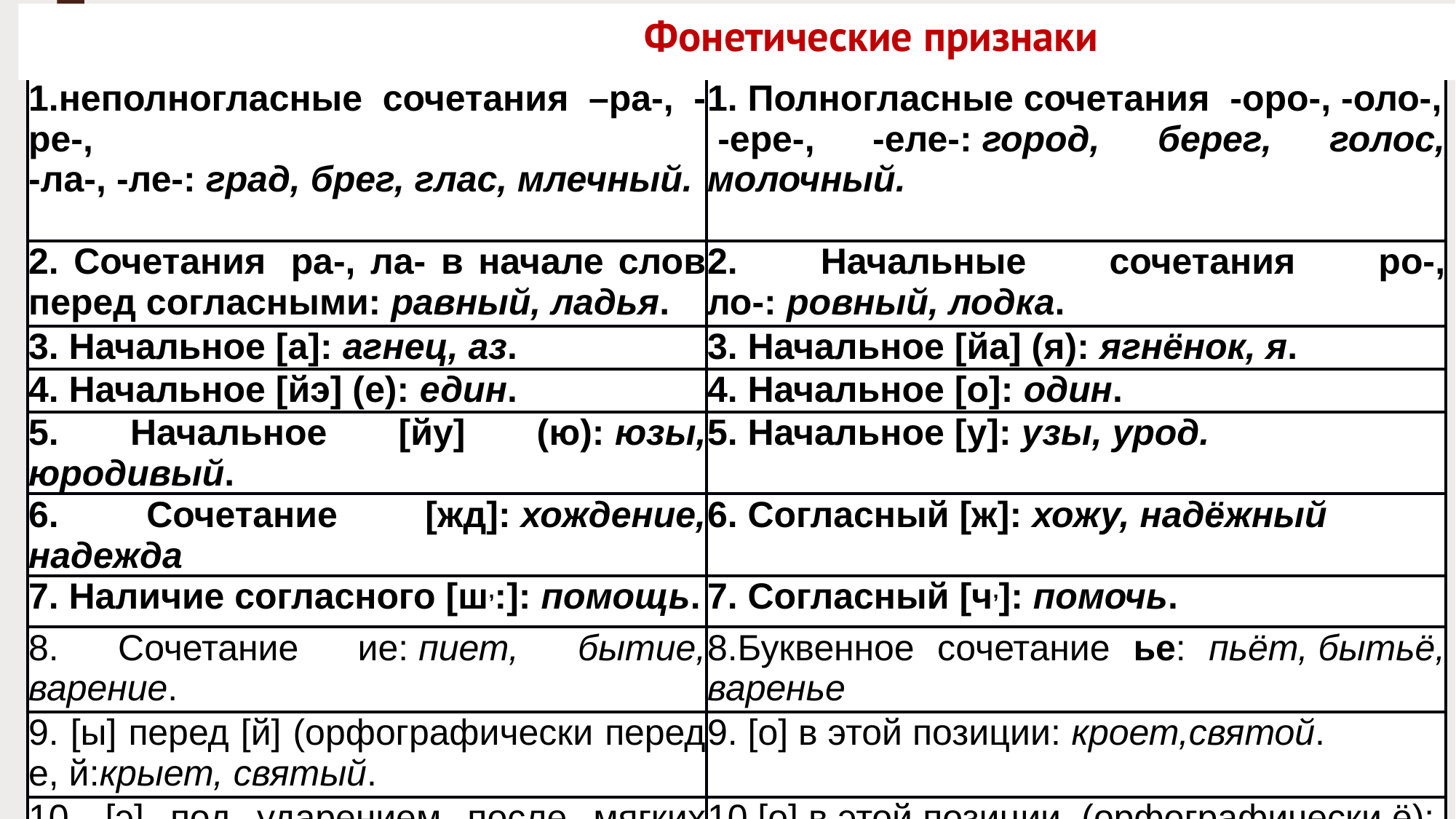

Фонетические признаки

| Церковнославянизмы                                                 (южнославянизмы) | Русизмы (восточнославянизмы) |
| --- | --- |
| 1.неполногласные сочетания –ра-, -ре-,  -ла-, -ле-: град, брег, глас, млечный. | 1. Полногласные сочетания  -оро-, -оло-,  -ере-, -еле-: город, берег, голос, молочный. |
| 2. Сочетания  ра-, ла- в начале слов перед согласными: равный, ладья. | 2. Начальные сочетания ро-, ло-: ровный, лодка. |
| 3. Начальное [а]: агнец, аз. | 3. Начальное [йа] (я): ягнёнок, я. |
| 4. Начальное [йэ] (е): един. | 4. Начальное [о]: один. |
| 5. Начальное [йу] (ю): юзы, юродивый. | 5. Начальное [у]: узы, урод. |
| 6. Сочетание [жд]: хождение, надежда | 6. Согласный [ж]: хожу, надёжный |
| 7. Наличие согласного [ш,:]: помощь. | 7. Согласный [ч,]: помочь. |
| 8. Сочетание ие: пиет, бытие, варение. | 8.Буквенное сочетание ье: пьёт, бытьё, варенье |
| 9. [ы] перед [й] (орфографически перед е, й:крыет, святый. | 9. [о] в этой позиции: кроет,святой. |
| 10. [э] под ударением после мягких согласных перед твердыми (орфографически е): несет, небо | 10.[о] в этой позиции  (орфографически ё):  несёт, нёбо. |
#